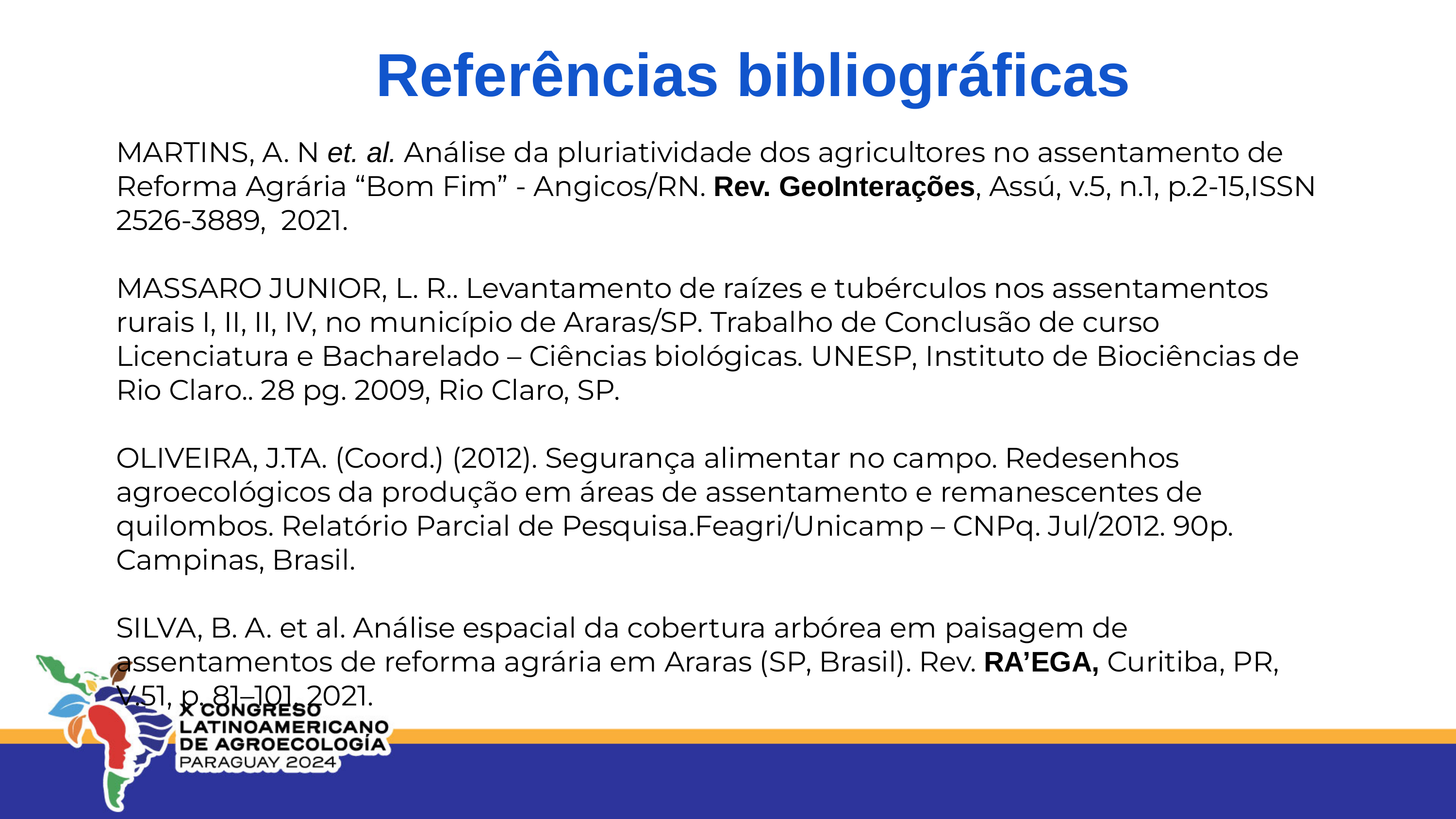

Referências bibliográficas
MARTINS, A. N et. al. Análise da pluriatividade dos agricultores no assentamento de Reforma Agrária “Bom Fim” - Angicos/RN. Rev. GeoInterações, Assú, v.5, n.1, p.2-15,ISSN 2526-3889,  2021.

MASSARO JUNIOR, L. R.. Levantamento de raízes e tubérculos nos assentamentos rurais I, II, II, IV, no município de Araras/SP. Trabalho de Conclusão de curso Licenciatura e Bacharelado – Ciências biológicas. UNESP, Instituto de Biociências de Rio Claro.. 28 pg. 2009, Rio Claro, SP.

OLIVEIRA, J.TA. (Coord.) (2012). Segurança alimentar no campo. Redesenhos agroecológicos da produção em áreas de assentamento e remanescentes de quilombos. Relatório Parcial de Pesquisa.Feagri/Unicamp – CNPq. Jul/2012. 90p. Campinas, Brasil.

SILVA, B. A. et al. Análise espacial da cobertura arbórea em paisagem de assentamentos de reforma agrária em Araras (SP, Brasil). Rev. RA’EGA, Curitiba, PR, V.51, p. 81–101, 2021.